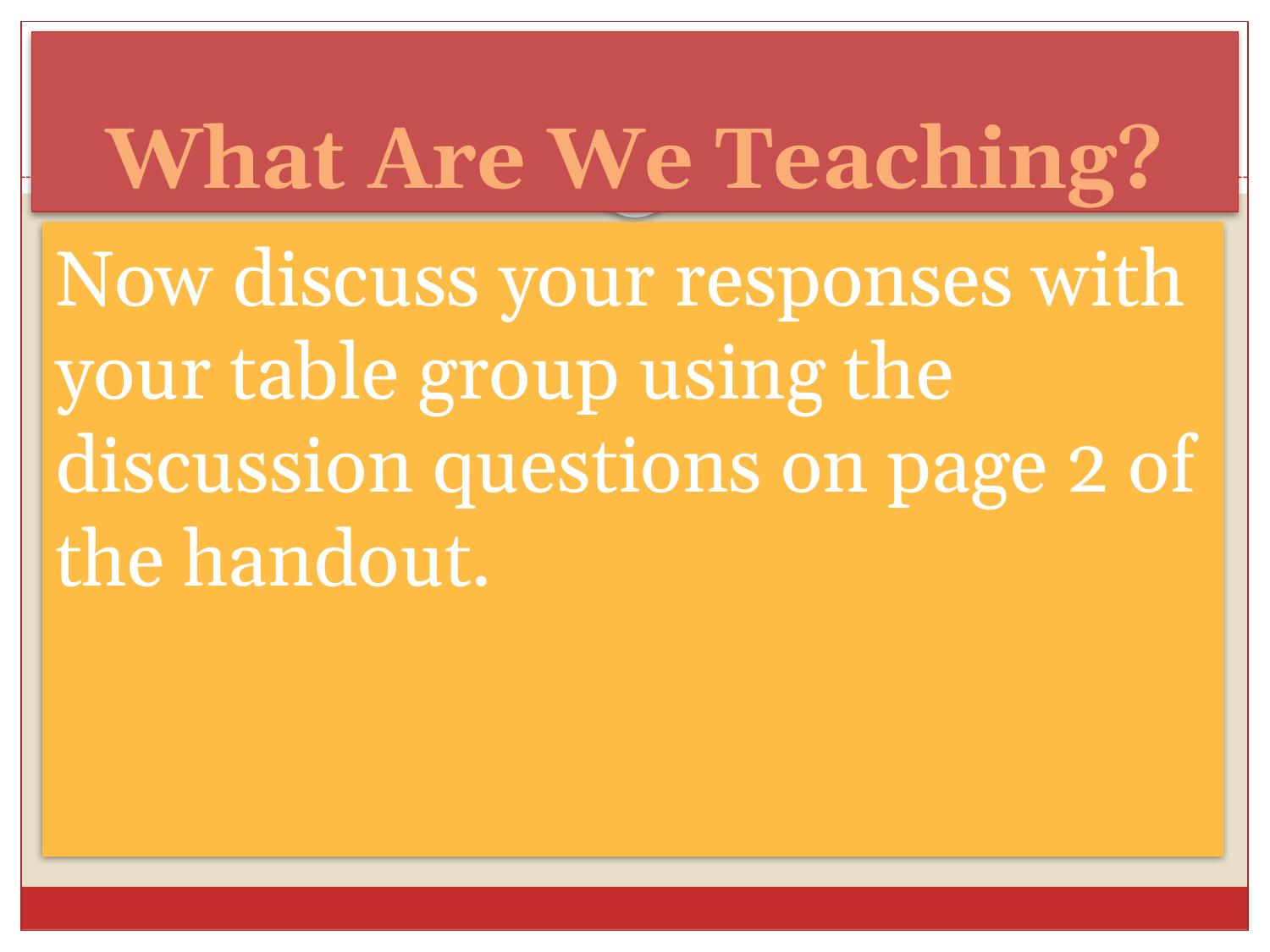

# What Are We Teaching?
Now discuss your responses with your table group using the discussion questions on page 2 of the handout.